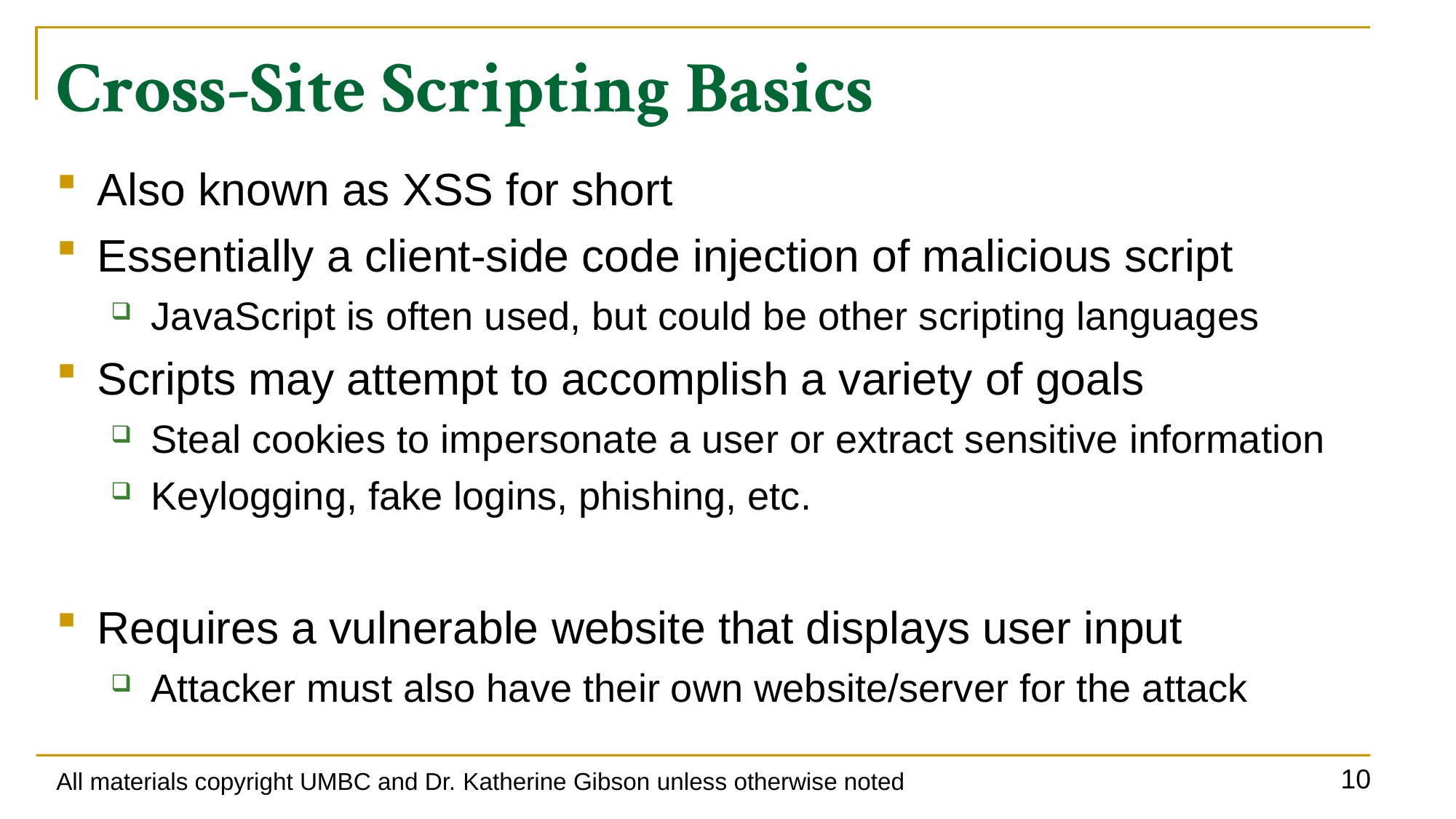

# Cross-Site Scripting Basics
Also known as XSS for short
Essentially a client-side code injection of malicious script
JavaScript is often used, but could be other scripting languages
Scripts may attempt to accomplish a variety of goals
Steal cookies to impersonate a user or extract sensitive information
Keylogging, fake logins, phishing, etc.

Requires a vulnerable website that displays user input
Attacker must also have their own website/server for the attack